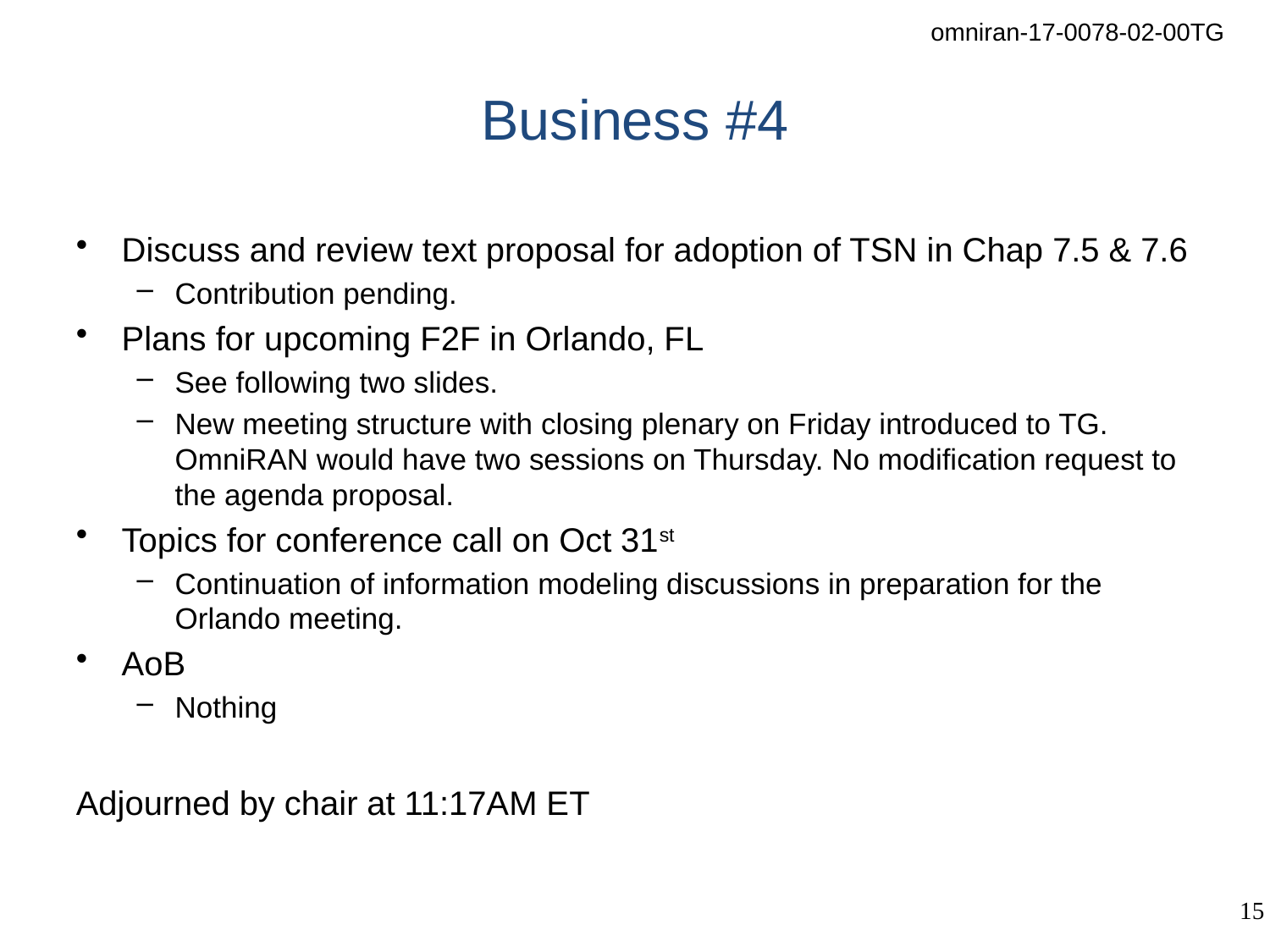

# Business #4
Discuss and review text proposal for adoption of TSN in Chap 7.5 & 7.6
Contribution pending.
Plans for upcoming F2F in Orlando, FL
See following two slides.
New meeting structure with closing plenary on Friday introduced to TG. OmniRAN would have two sessions on Thursday. No modification request to the agenda proposal.
Topics for conference call on Oct 31st
Continuation of information modeling discussions in preparation for the Orlando meeting.
AoB
Nothing

Adjourned by chair at 11:17AM ET